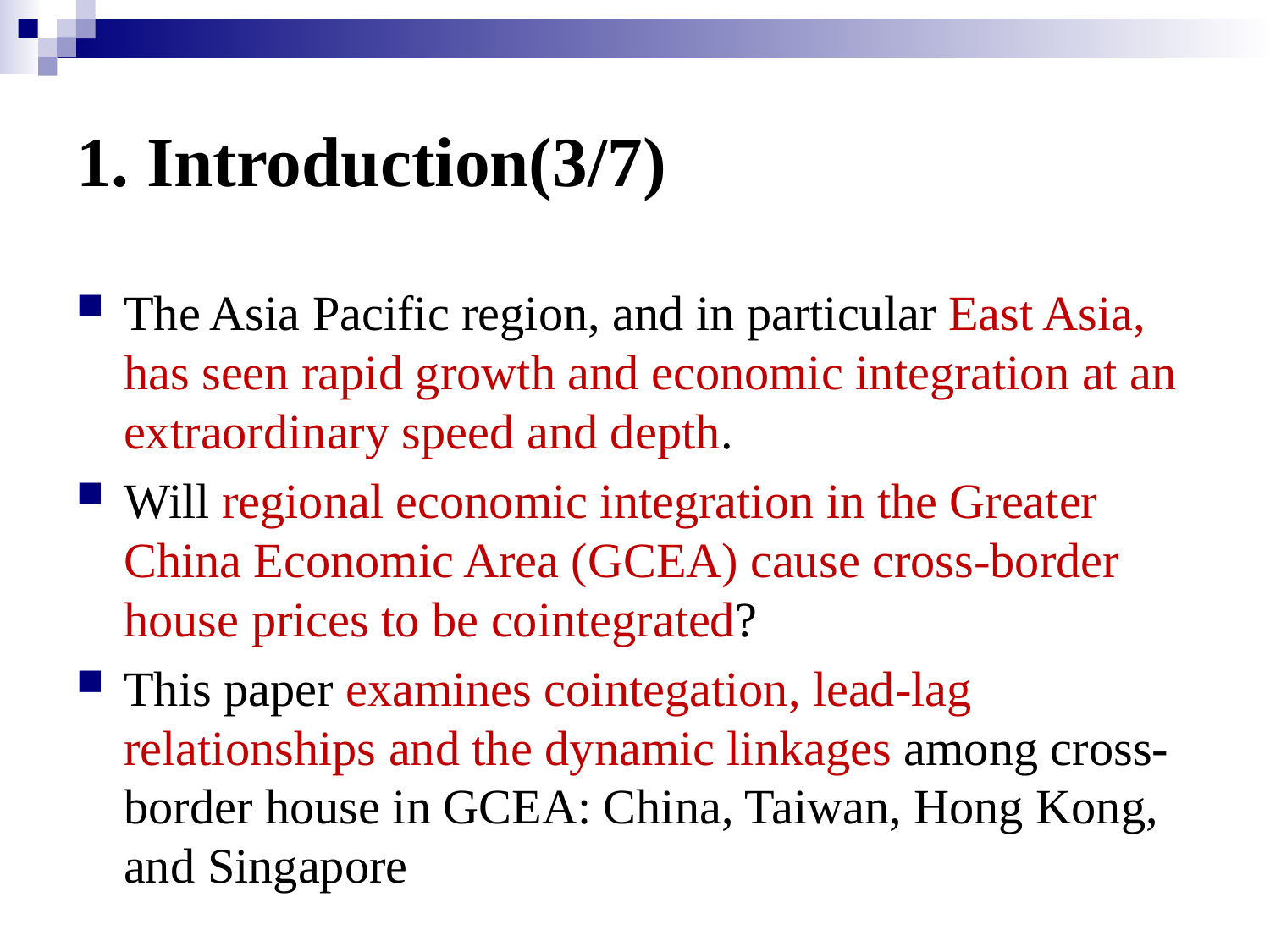

# 1. Introduction(3/7)
The Asia Pacific region, and in particular East Asia, has seen rapid growth and economic integration at an extraordinary speed and depth.
Will regional economic integration in the Greater China Economic Area (GCEA) cause cross-border house prices to be cointegrated?
This paper examines cointegation, lead-lag relationships and the dynamic linkages among cross-border house in GCEA: China, Taiwan, Hong Kong, and Singapore